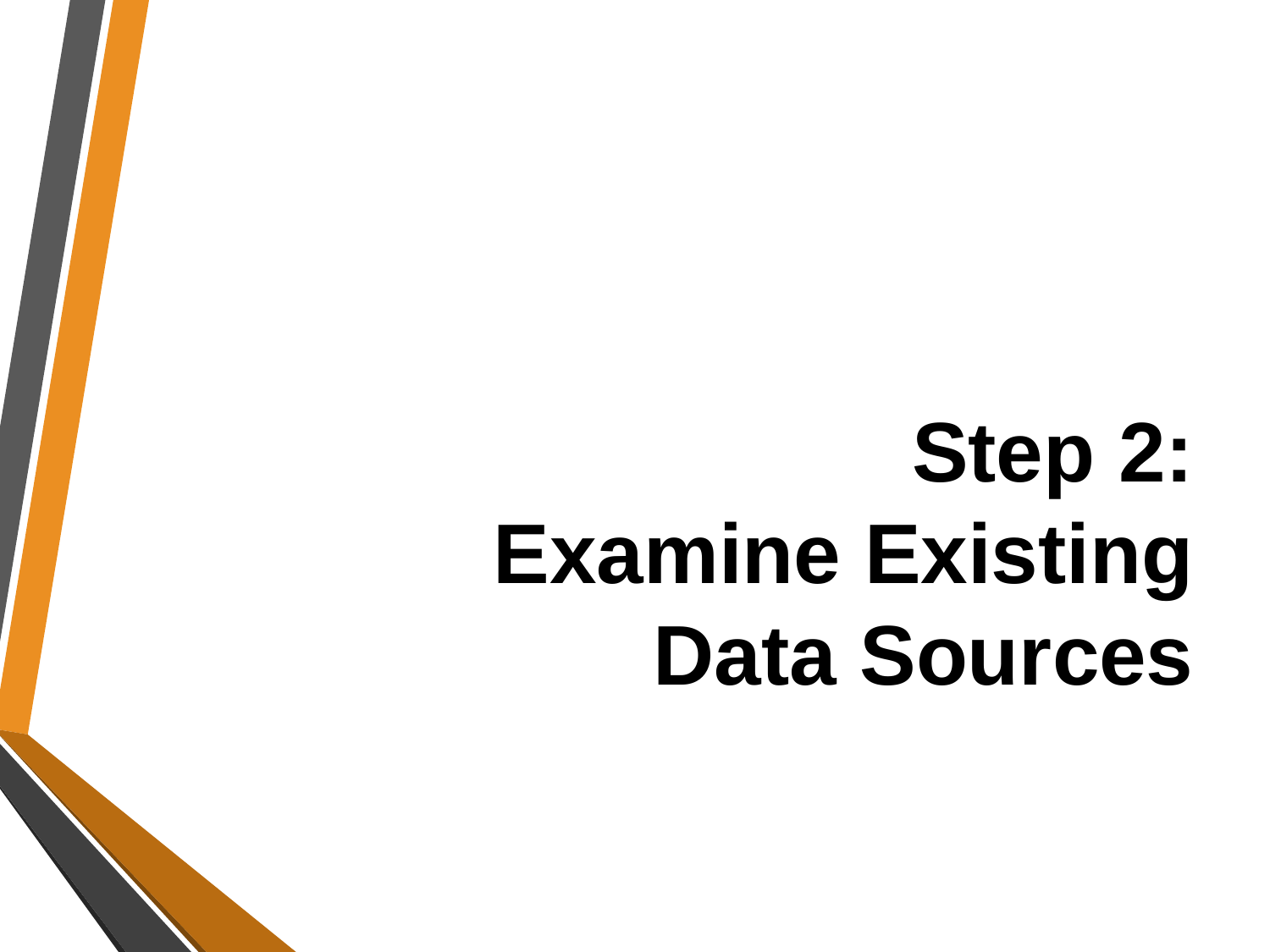

# Step 2: Examine Existing Data Sources